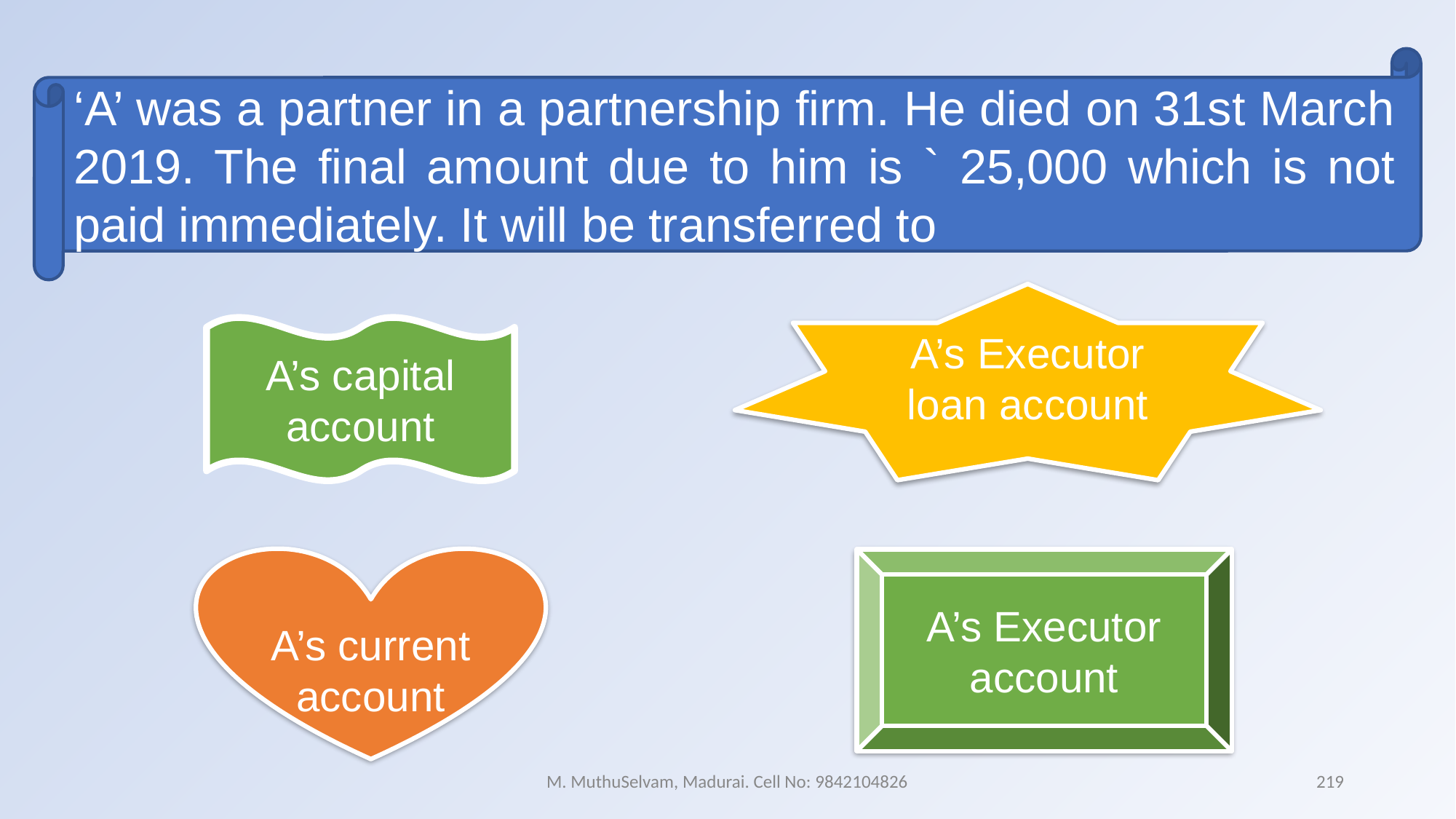

‘A’ was a partner in a partnership firm. He died on 31st March 2019. The final amount due to him is ` 25,000 which is not paid immediately. It will be transferred to
A’s Executor loan account
A’s capital account

A’s current account
A’s Executor account
M. MuthuSelvam, Madurai. Cell No: 9842104826
219